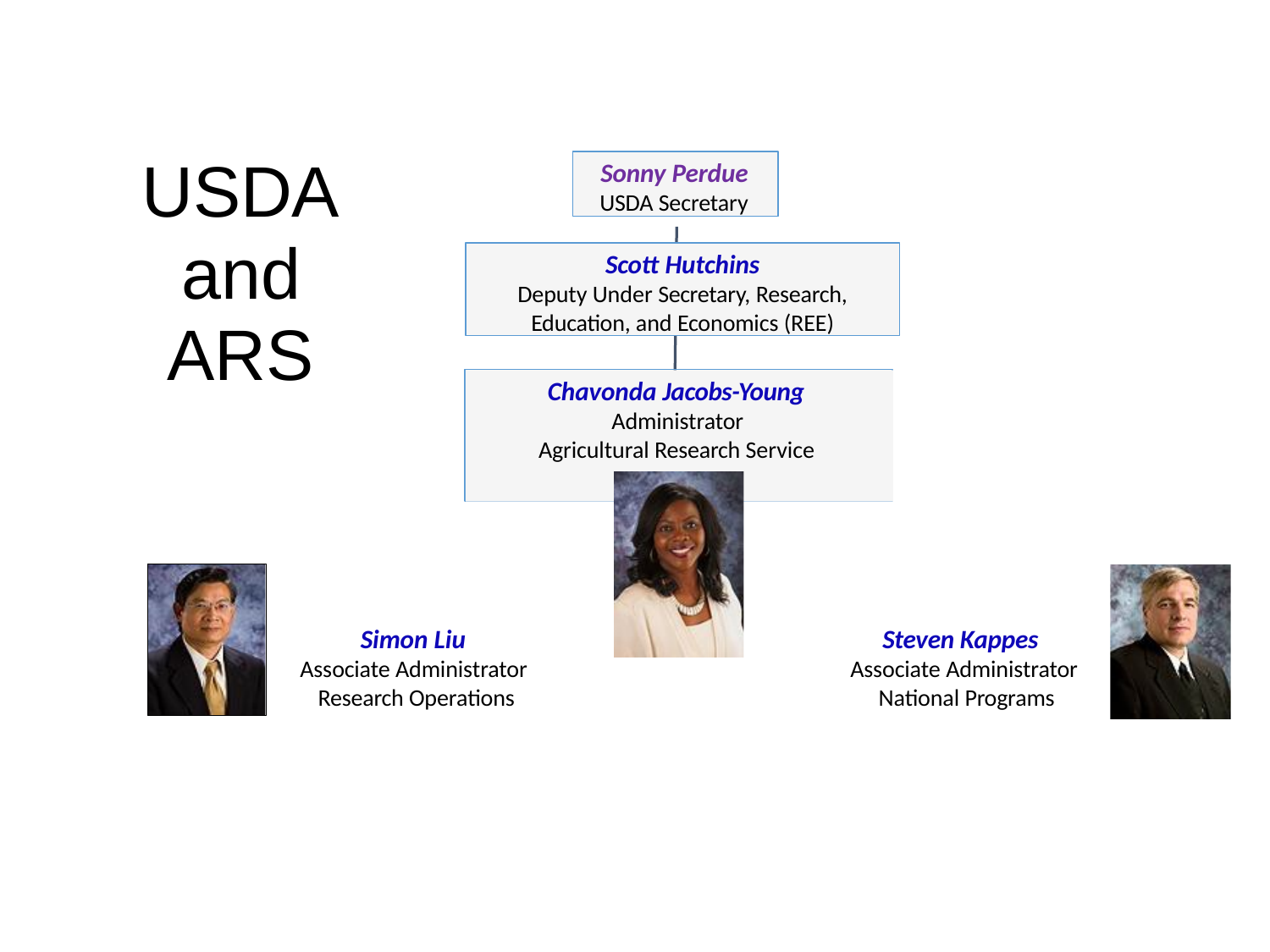

# USDA
and ARS
Sonny Perdue
USDA Secretary

Scott Hutchins
Deputy Under Secretary, Research,
Education, and Economics (REE)

Chavonda Jacobs-Young
Administrator  Agricultural Research Service

Simon Liu
Associate Administrator  Research Operations
Steven Kappes  Associate Administrator  National Programs